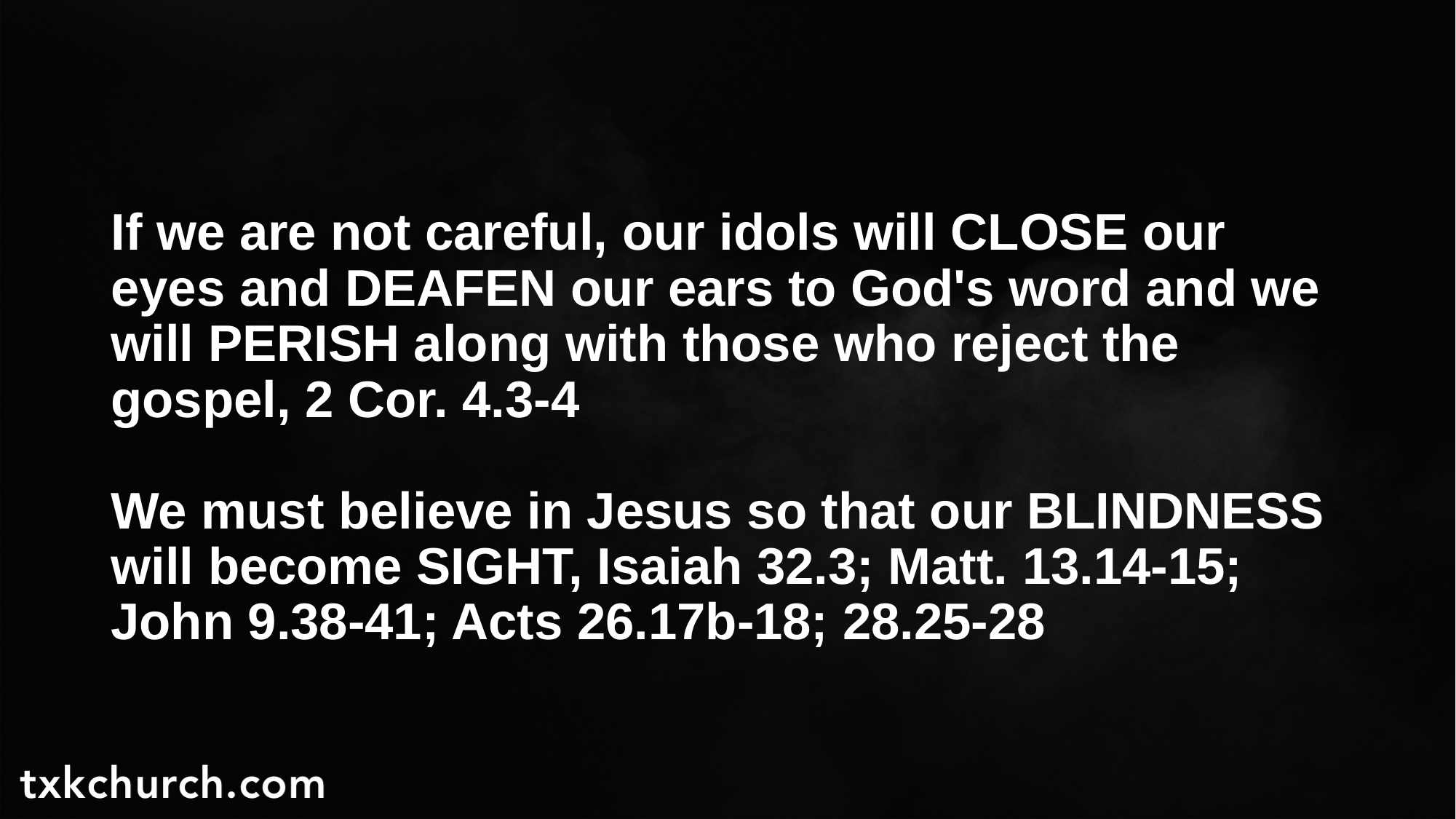

If we are not careful, our idols will CLOSE our eyes and DEAFEN our ears to God's word and we will PERISH along with those who reject the gospel, 2 Cor. 4.3-4

We must believe in Jesus so that our BLINDNESS will become SIGHT, Isaiah 32.3; Matt. 13.14-15; John 9.38-41; Acts 26.17b-18; 28.25-28